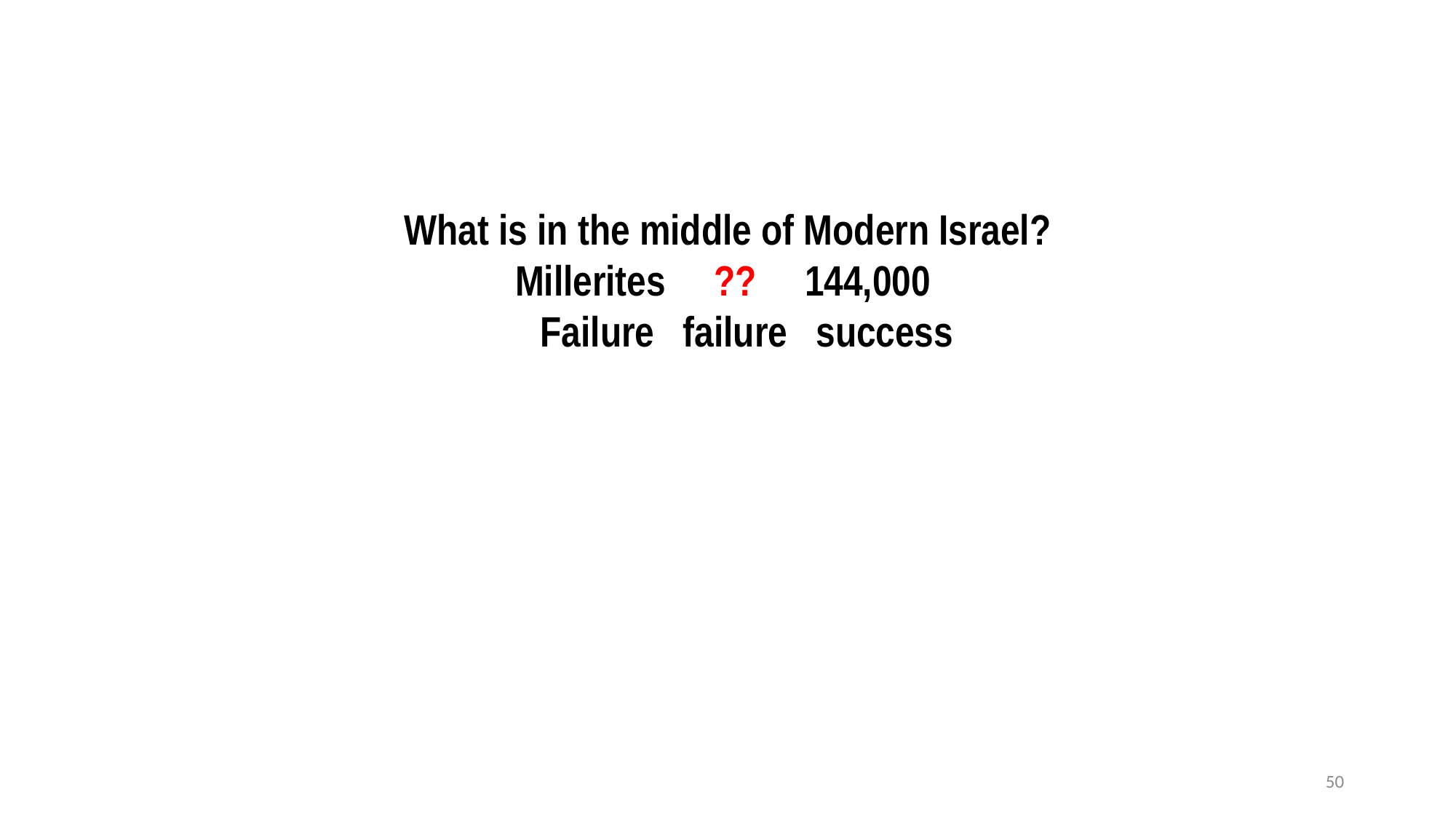

What is in the middle of Modern Israel?
Millerites     ??     144,000
    Failure   failure   success
50